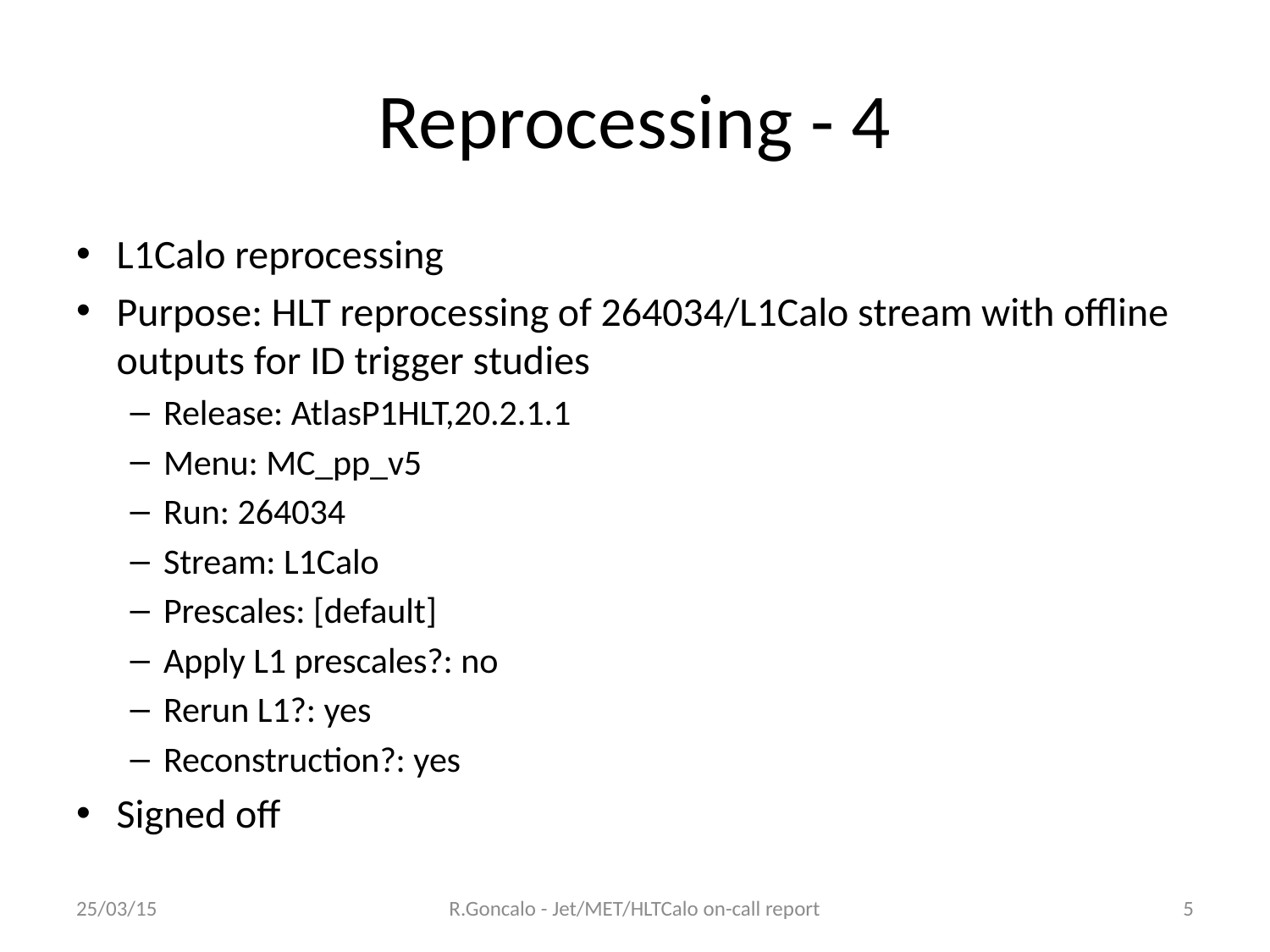

# Reprocessing - 4
L1Calo reprocessing
Purpose: HLT reprocessing of 264034/L1Calo stream with offline outputs for ID trigger studies
Release: AtlasP1HLT,20.2.1.1
Menu: MC_pp_v5
Run: 264034
Stream: L1Calo
Prescales: [default]
Apply L1 prescales?: no
Rerun L1?: yes
Reconstruction?: yes
Signed off
25/03/15
R.Goncalo - Jet/MET/HLTCalo on-call report
5